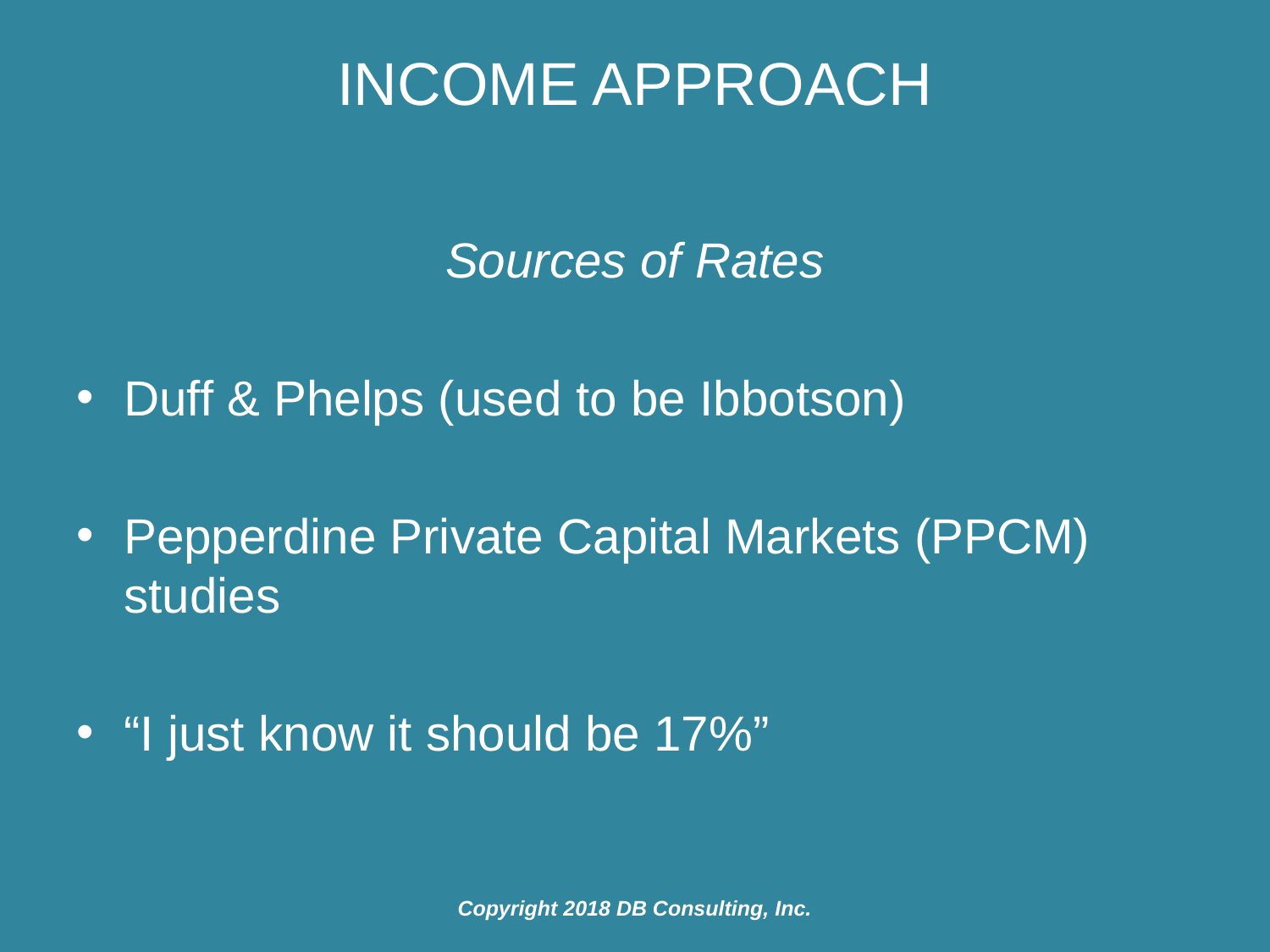

# Income Approach
Sources of Rates

Duff & Phelps (used to be Ibbotson)

Pepperdine Private Capital Markets (PPCM) studies

“I just know it should be 17%”

Copyright 2018 DB Consulting, Inc.